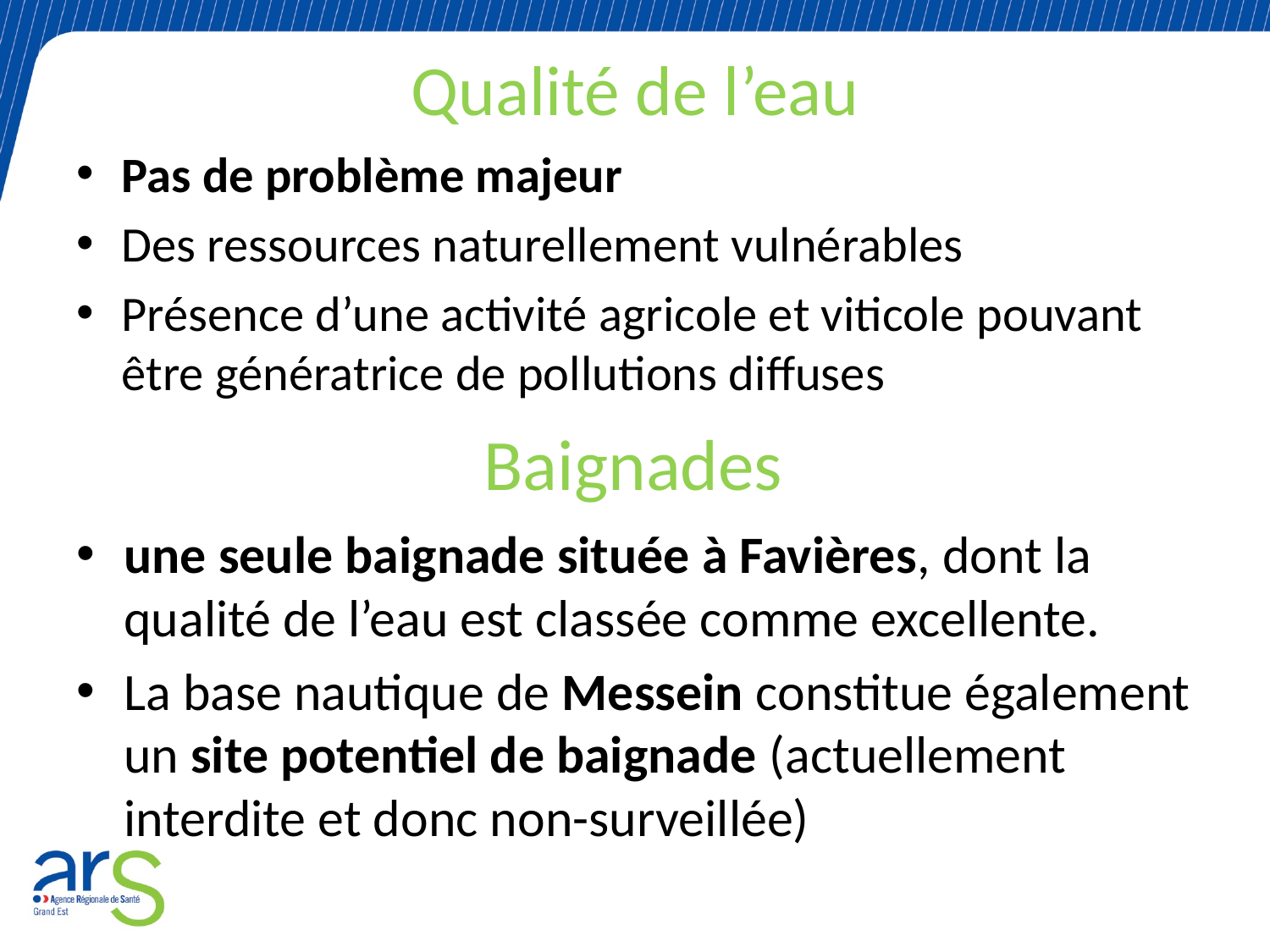

# Qualité de l’eau
Pas de problème majeur
Des ressources naturellement vulnérables
Présence d’une activité agricole et viticole pouvant être génératrice de pollutions diffuses
Baignades
une seule baignade située à Favières, dont la qualité de l’eau est classée comme excellente.
La base nautique de Messein constitue également un site potentiel de baignade (actuellement interdite et donc non-surveillée)